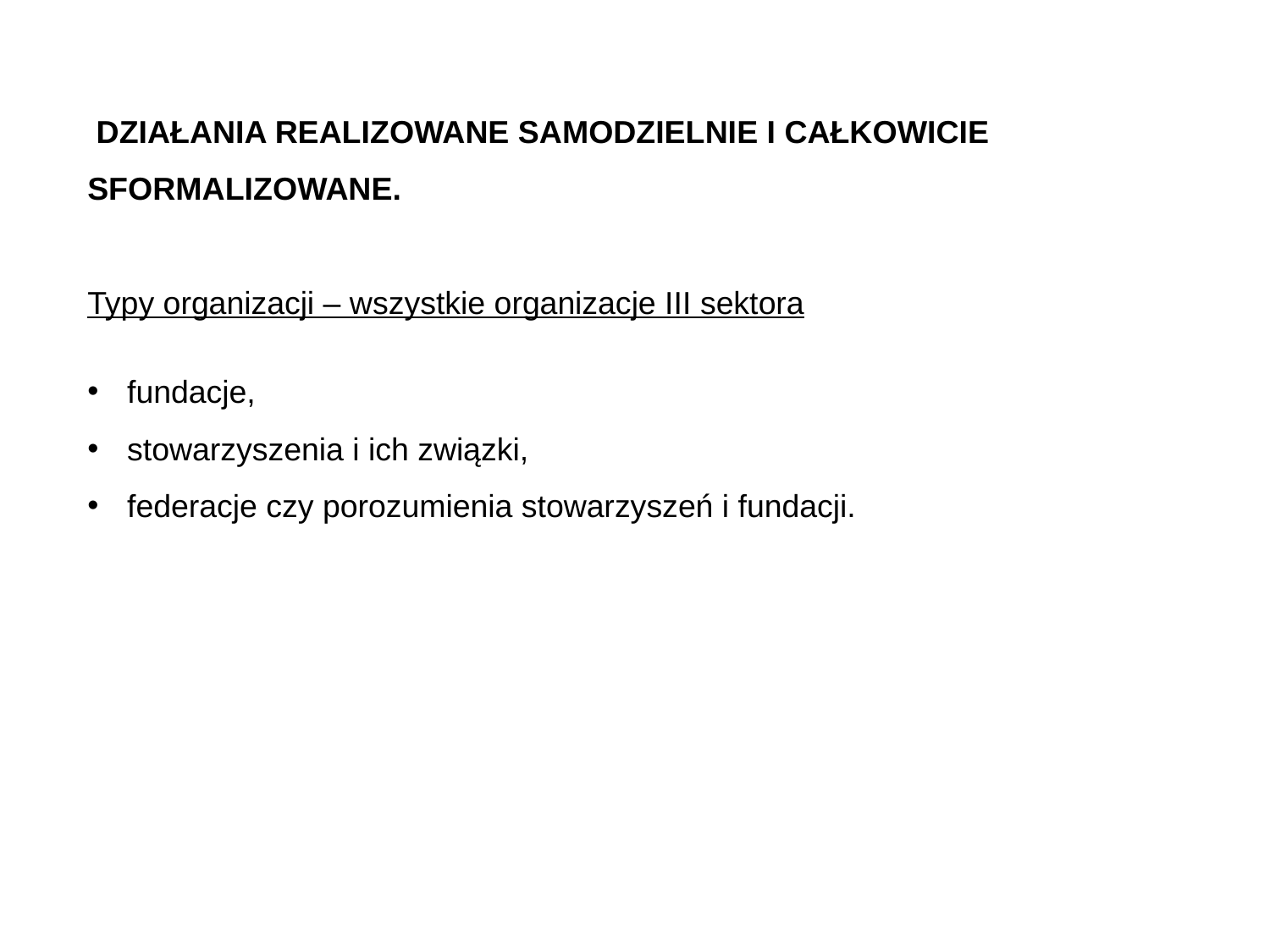

DZIAŁANIA REALIZOWANE SAMODZIELNIE I CAŁKOWICIE SFORMALIZOWANE.

Typy organizacji – wszystkie organizacje III sektora
fundacje,
stowarzyszenia i ich związki,
federacje czy porozumienia stowarzyszeń i fundacji.